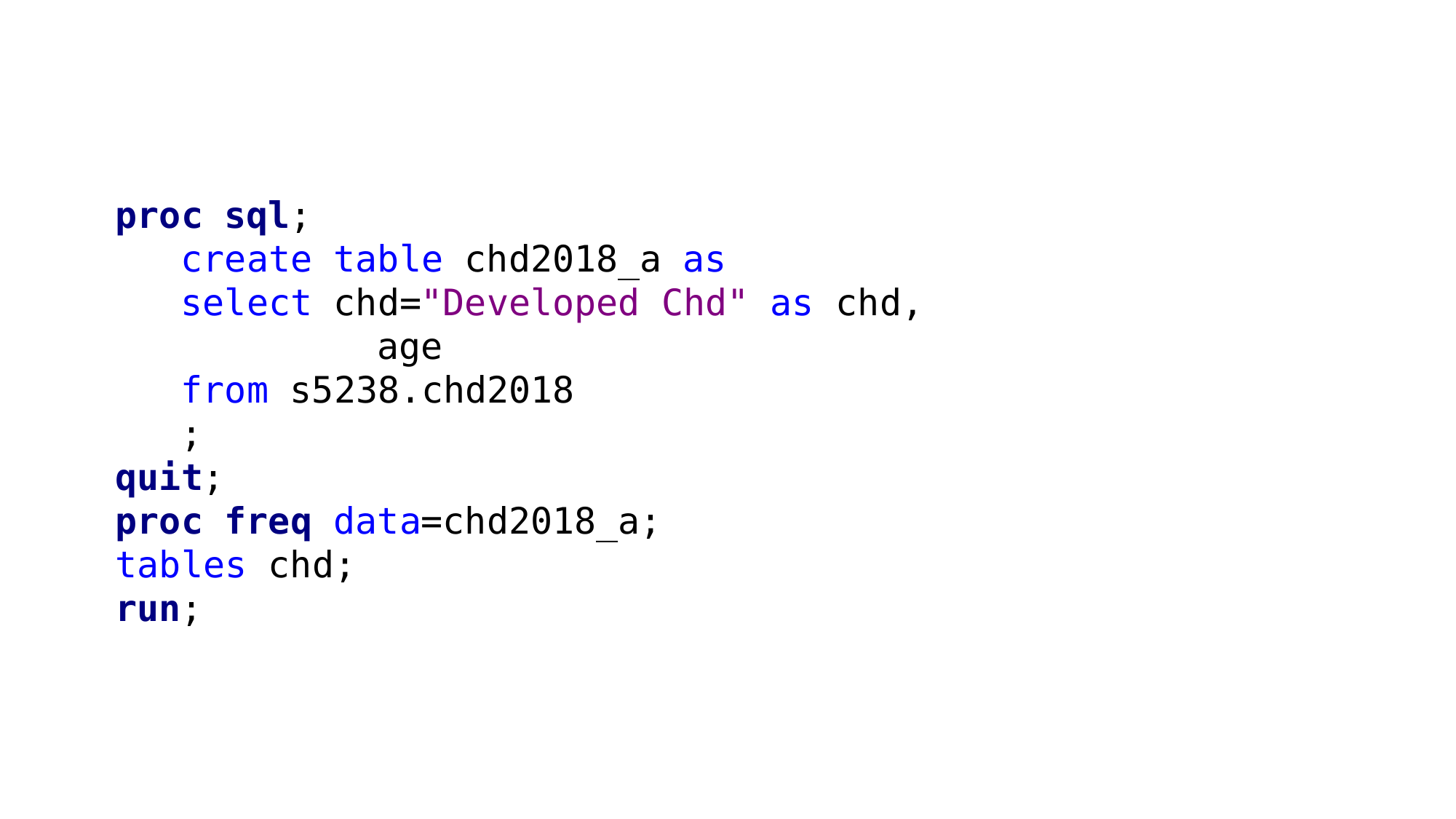

proc sql;
   create table chd2018_a as
   select chd="Developed Chd" as chd,
   		  age
   from s5238.chd2018
   ;
quit;
proc freq data=chd2018_a;
tables chd;
run;